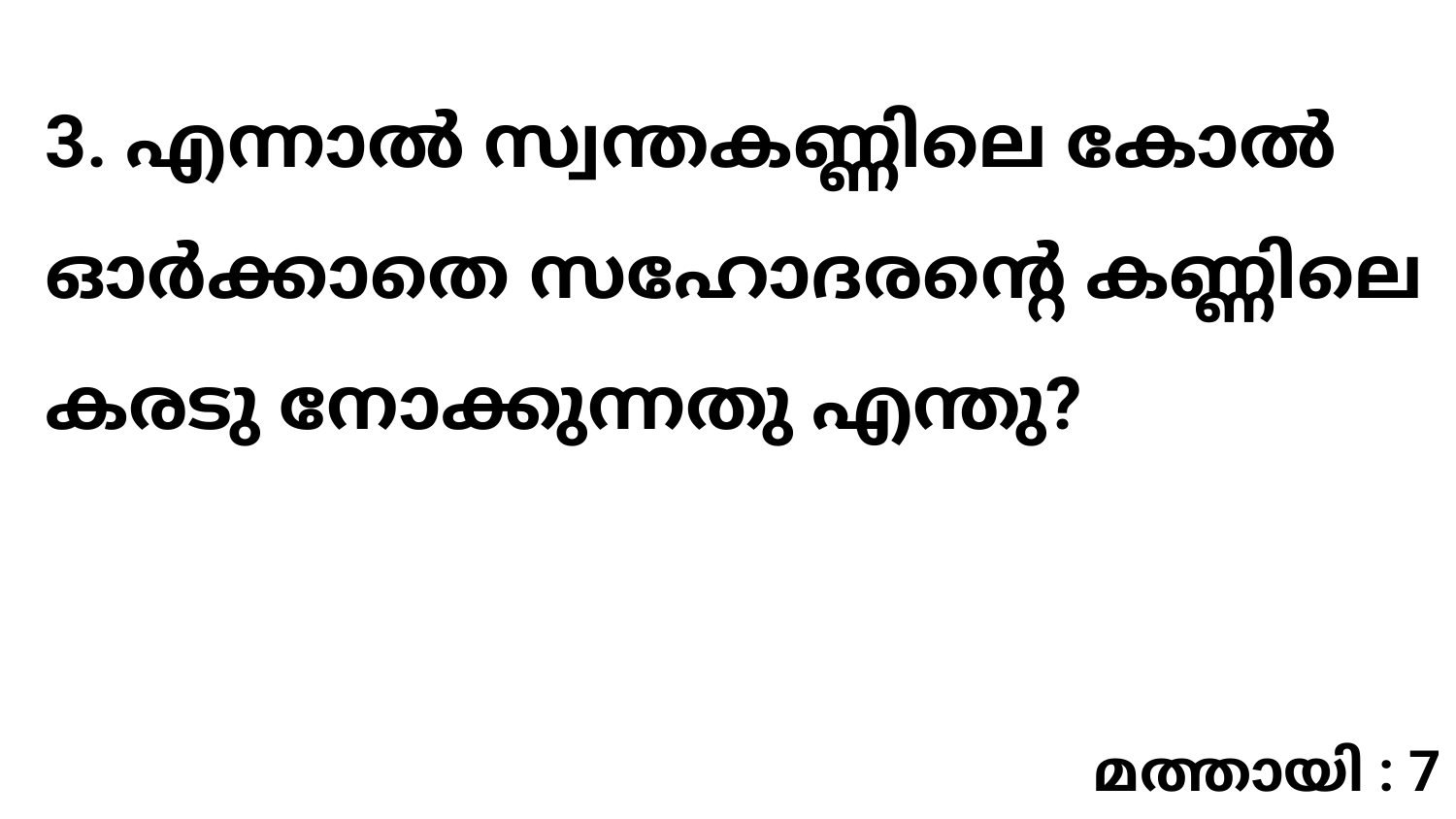

3. എന്നാൽ സ്വന്തകണ്ണിലെ കോൽ ഓർക്കാതെ സഹോദരന്റെ കണ്ണിലെ കരടു നോക്കുന്നതു എന്തു?
മത്തായി : 7